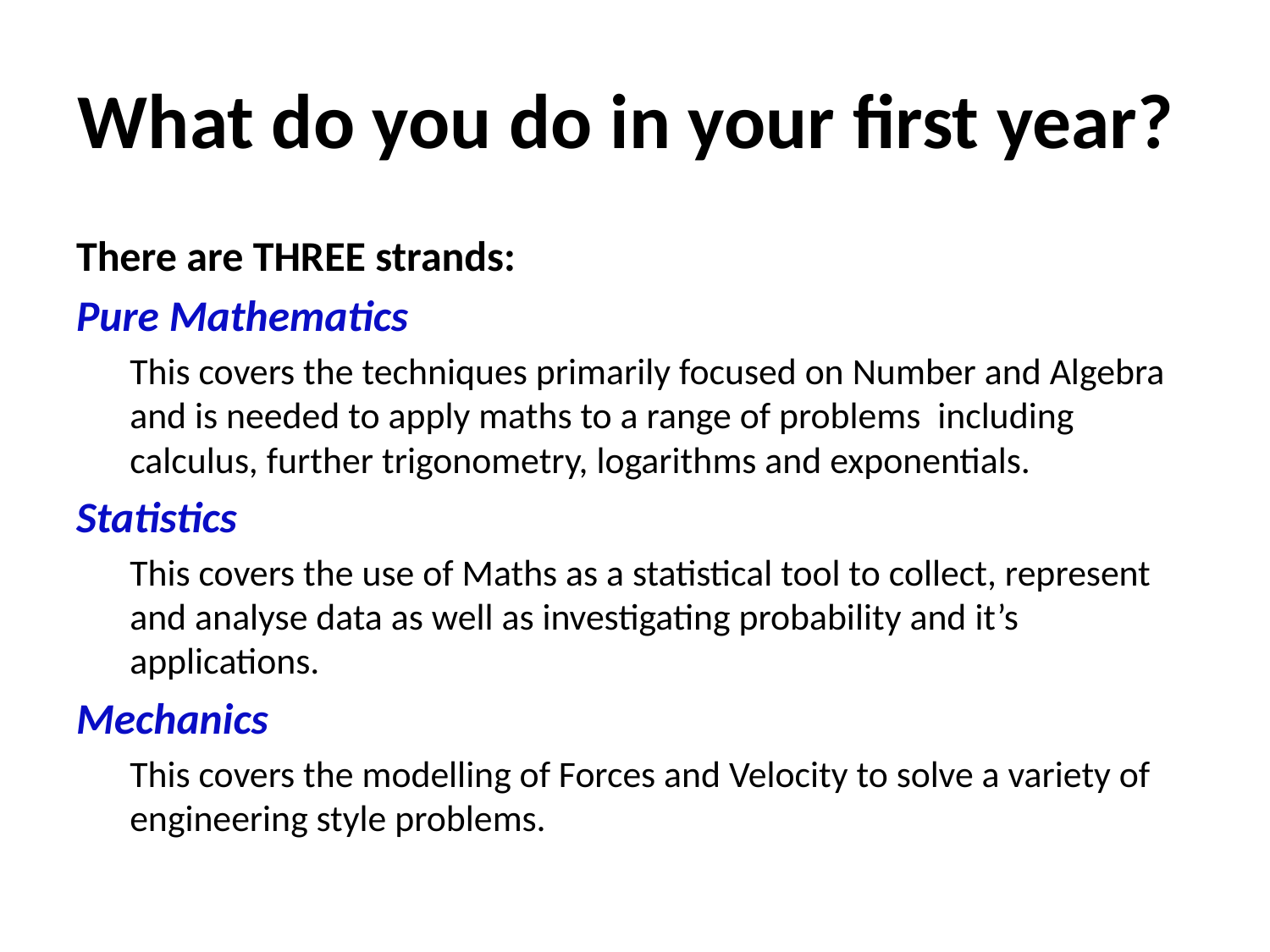

# What do you do in your first year?
There are THREE strands:
Pure Mathematics
This covers the techniques primarily focused on Number and Algebra and is needed to apply maths to a range of problems  including calculus, further trigonometry, logarithms and exponentials.
Statistics
This covers the use of Maths as a statistical tool to collect, represent and analyse data as well as investigating probability and it’s applications.
Mechanics
This covers the modelling of Forces and Velocity to solve a variety of engineering style problems.